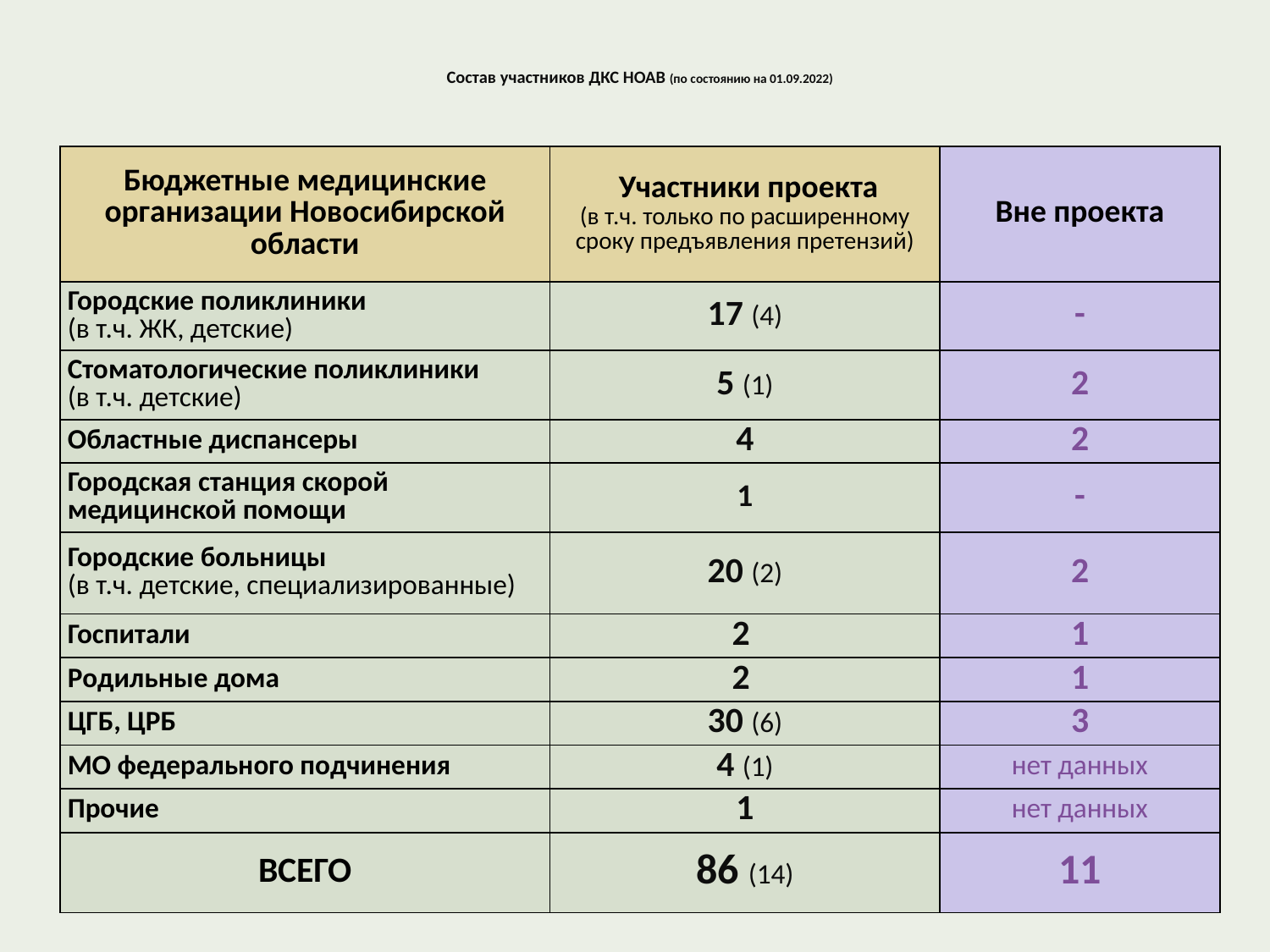

# Состав участников ДКС НОАВ (по состоянию на 01.09.2022)

| Бюджетные медицинские организации Новосибирской области | Участники проекта (в т.ч. только по расширенному сроку предъявления претензий) | Вне проекта |
| --- | --- | --- |
| Городские поликлиники (в т.ч. ЖК, детские) | 17 (4) | - |
| Стоматологические поликлиники (в т.ч. детские) | 5 (1) | 2 |
| Областные диспансеры | 4 | 2 |
| Городская станция скорой медицинской помощи | 1 | - |
| Городские больницы (в т.ч. детские, специализированные) | 20 (2) | 2 |
| Госпитали | 2 | 1 |
| Родильные дома | 2 | 1 |
| ЦГБ, ЦРБ | 30 (6) | 3 |
| МО федерального подчинения | 4 (1) | нет данных |
| Прочие | 1 | нет данных |
| ВСЕГО | 86 (14) | 11 |